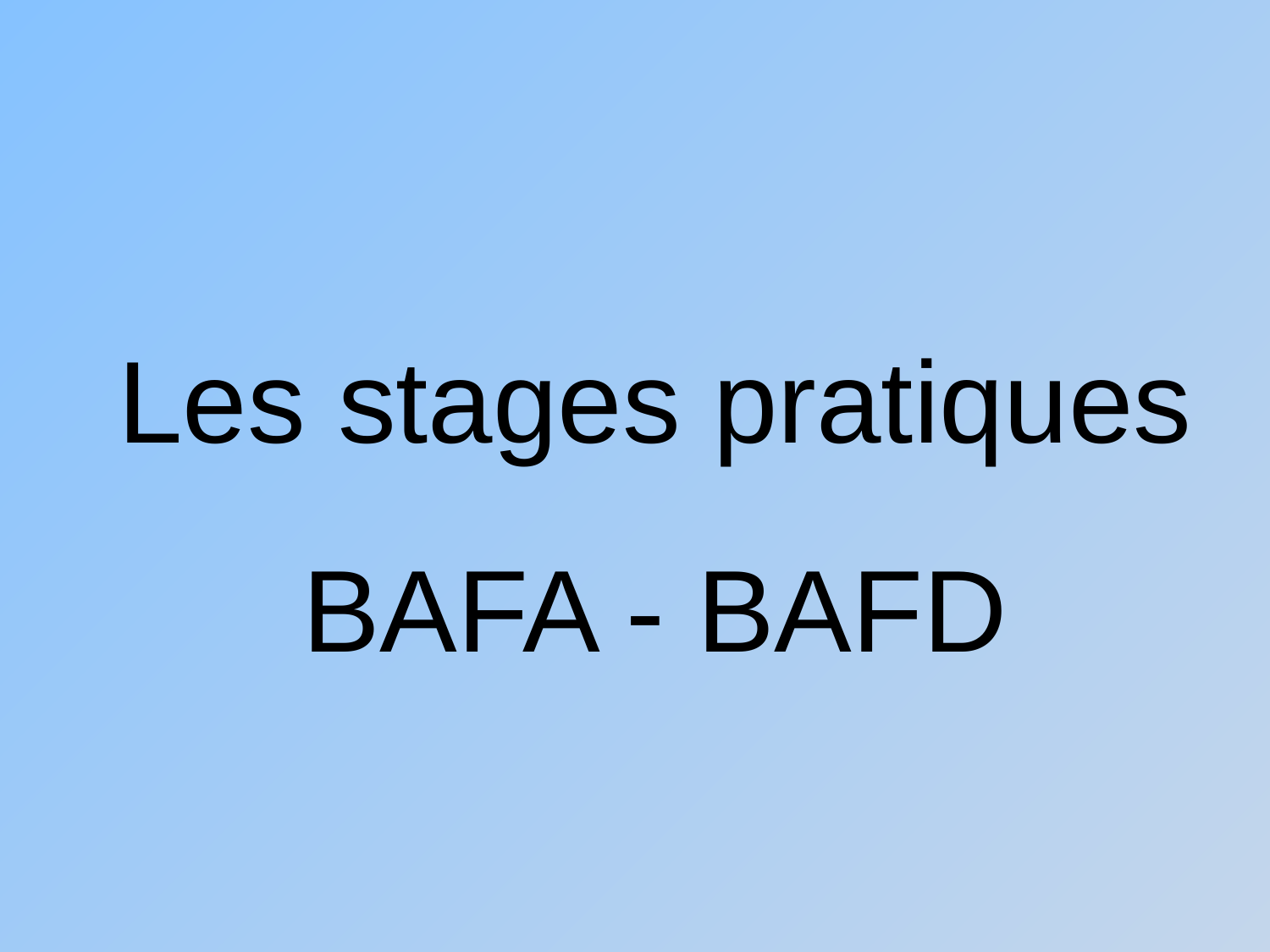

# Les stages pratiques BAFA - BAFD